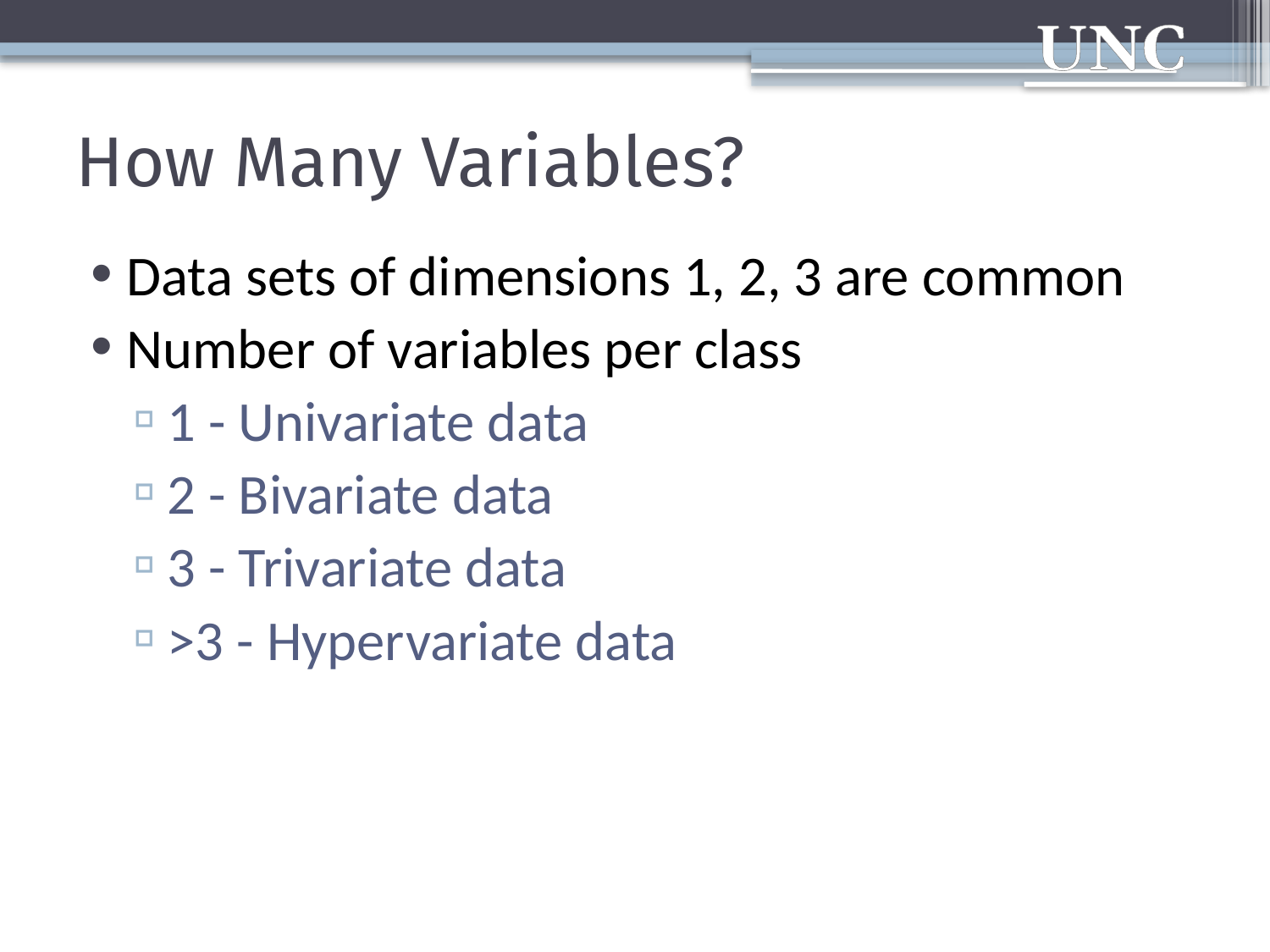

# How Many Variables?
Data sets of dimensions 1, 2, 3 are common
Number of variables per class
1 - Univariate data
2 - Bivariate data
3 - Trivariate data
>3 - Hypervariate data